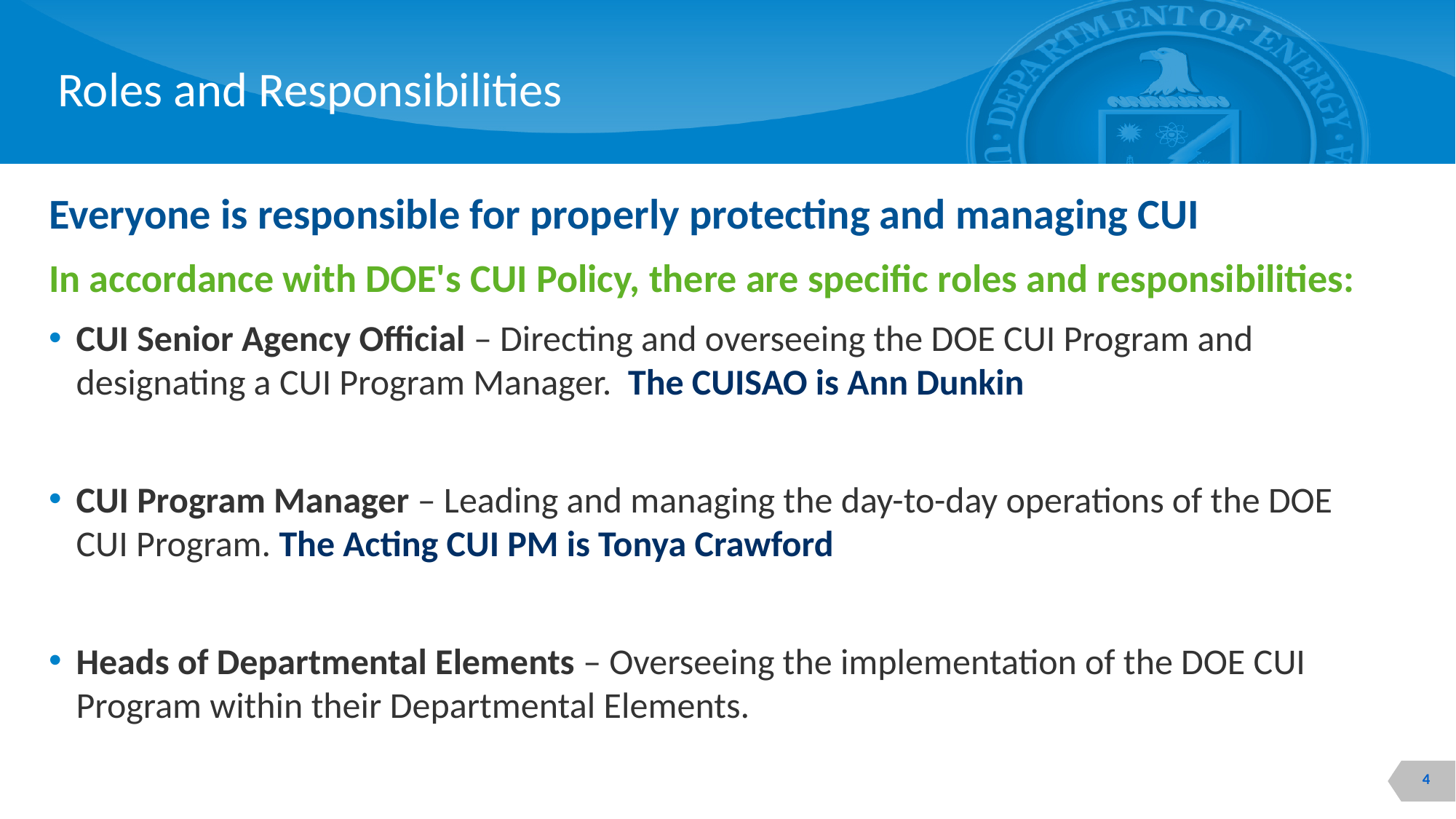

Roles and Responsibilities
Everyone is responsible for properly protecting and managing CUI
In accordance with DOE's CUI Policy, there are specific roles and responsibilities:
CUI Senior Agency Official – Directing and overseeing the DOE CUI Program and designating a CUI Program Manager.  The CUISAO is Ann Dunkin

CUI Program Manager – Leading and managing the day-to-day operations of the DOE CUI Program. The Acting CUI PM is Tonya Crawford

Heads of Departmental Elements – Overseeing the implementation of the DOE CUI Program within their Departmental Elements.